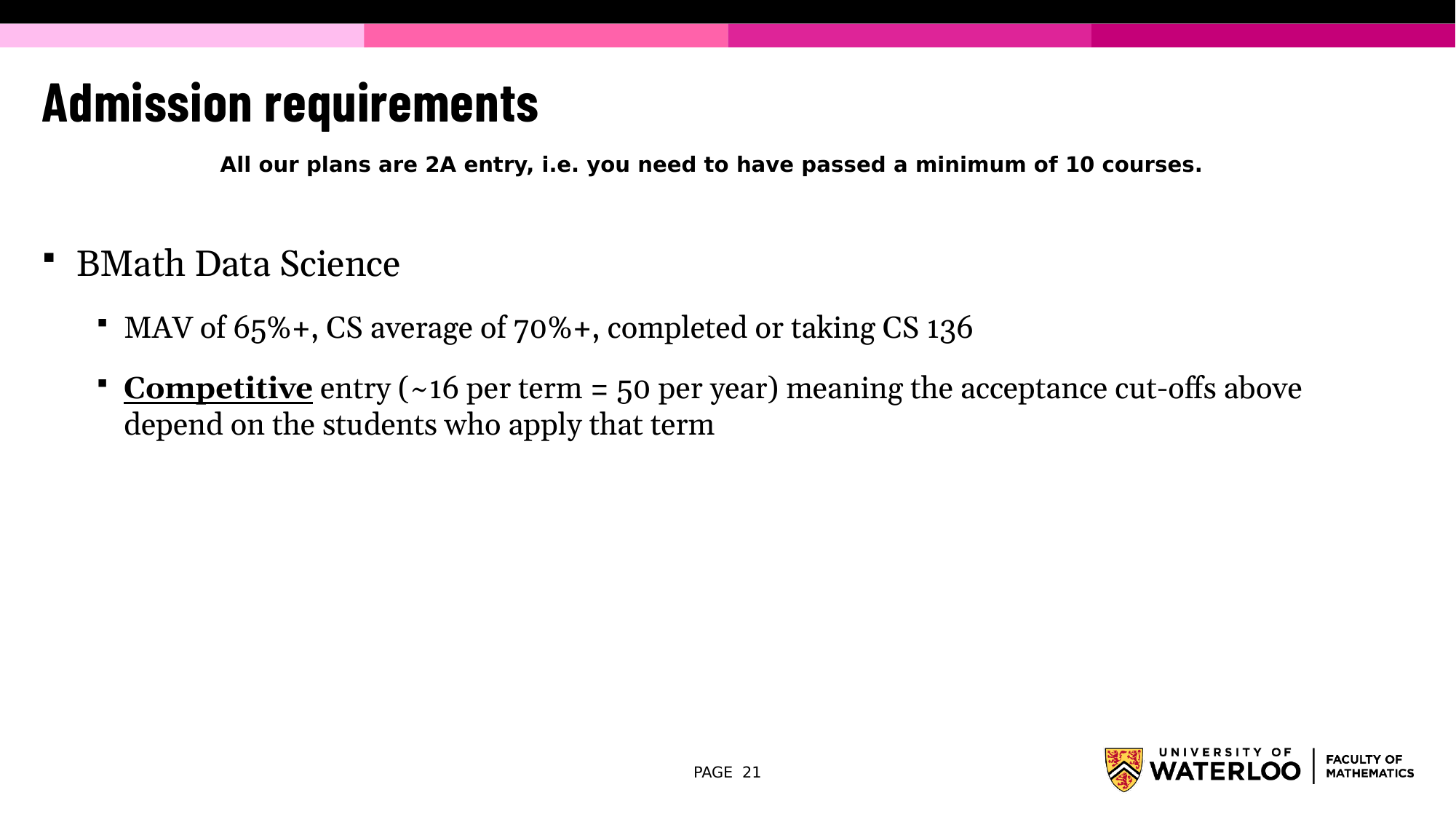

# Admission requirements
All our plans are 2A entry, i.e. you need to have passed a minimum of 10 courses.
BMath Data Science
MAV of 65%+, CS average of 70%+, completed or taking CS 136
Competitive entry (~16 per term = 50 per year) meaning the acceptance cut-offs above depend on the students who apply that term
PAGE  21